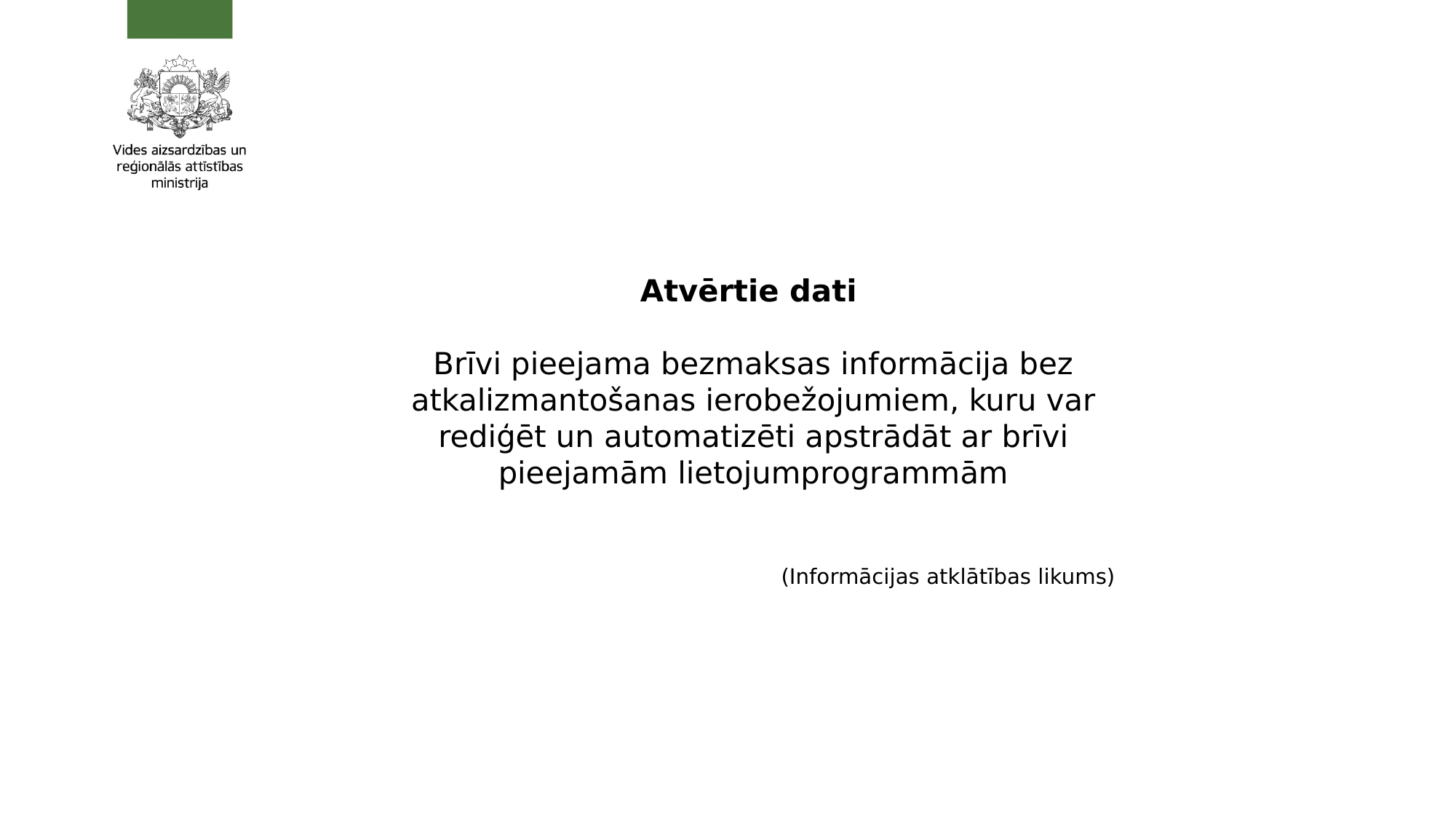

Atvērtie dati

Brīvi pieejama bezmaksas informācija bez atkalizmantošanas ierobežojumiem, kuru var rediģēt un automatizēti apstrādāt ar brīvi pieejamām lietojumprogrammām

(Informācijas atklātības likums)